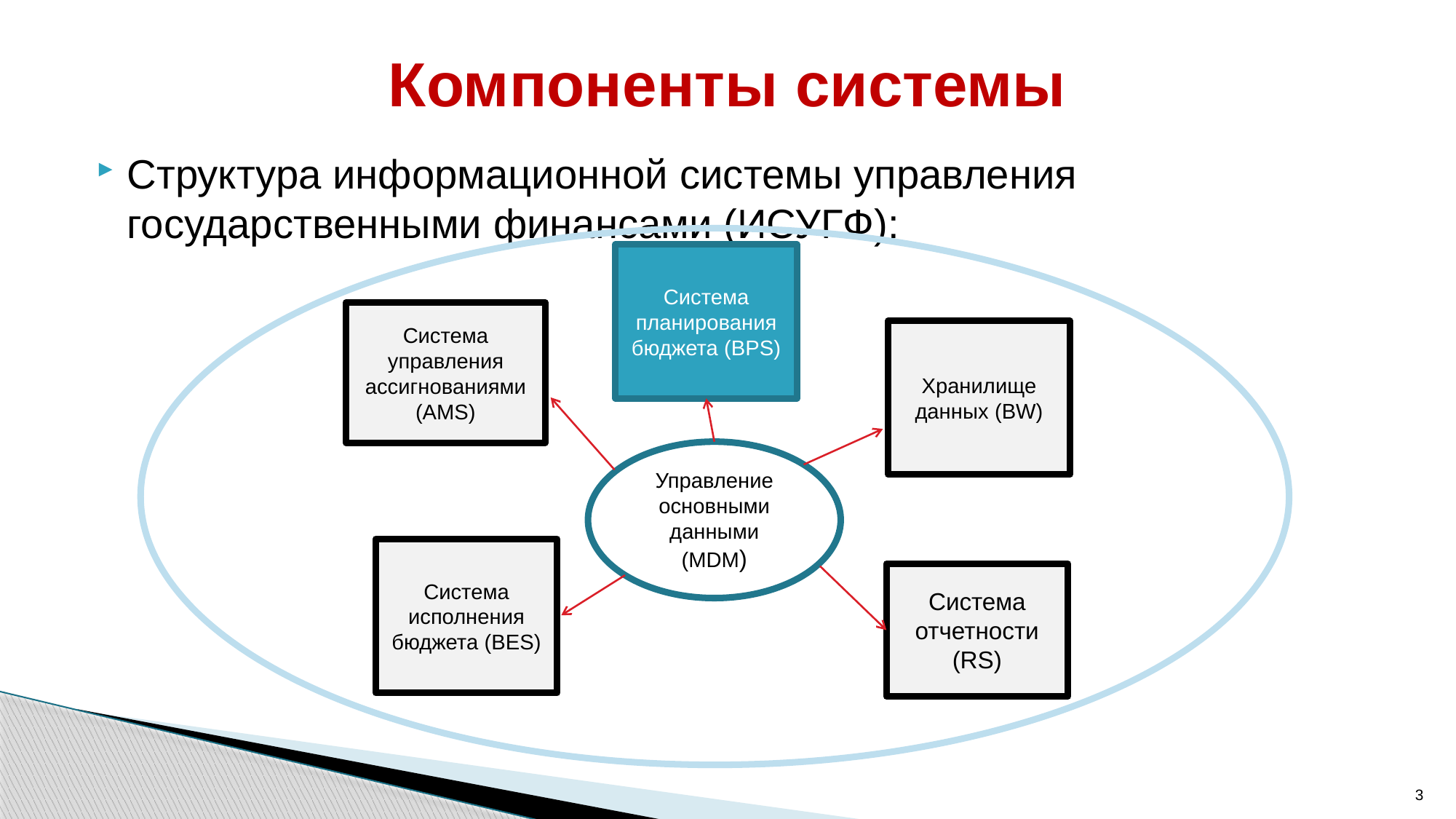

# Компоненты системы
Структура информационной системы управления государственными финансами (ИСУГФ):

Система планирования бюджета (BPS)
Система управления ассигнованиями (AMS)
Хранилище данных (BW)
Управление основными данными (MDM)
Система исполнения бюджета (BES)
Система отчетности (RS)
3